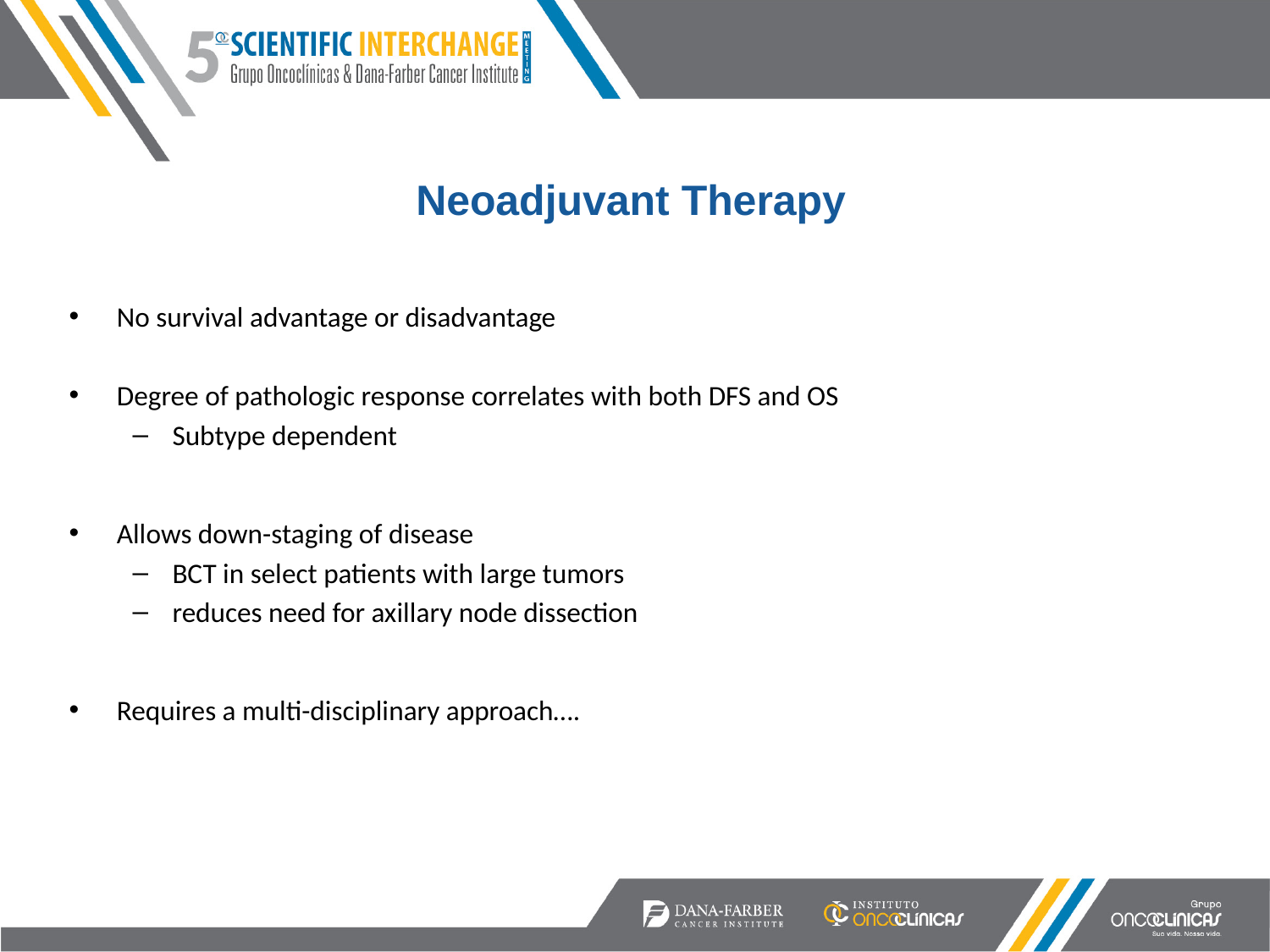

# Neoadjuvant Therapy
No survival advantage or disadvantage

Degree of pathologic response correlates with both DFS and OS
Subtype dependent

Allows down-staging of disease
BCT in select patients with large tumors
reduces need for axillary node dissection

Requires a multi-disciplinary approach….